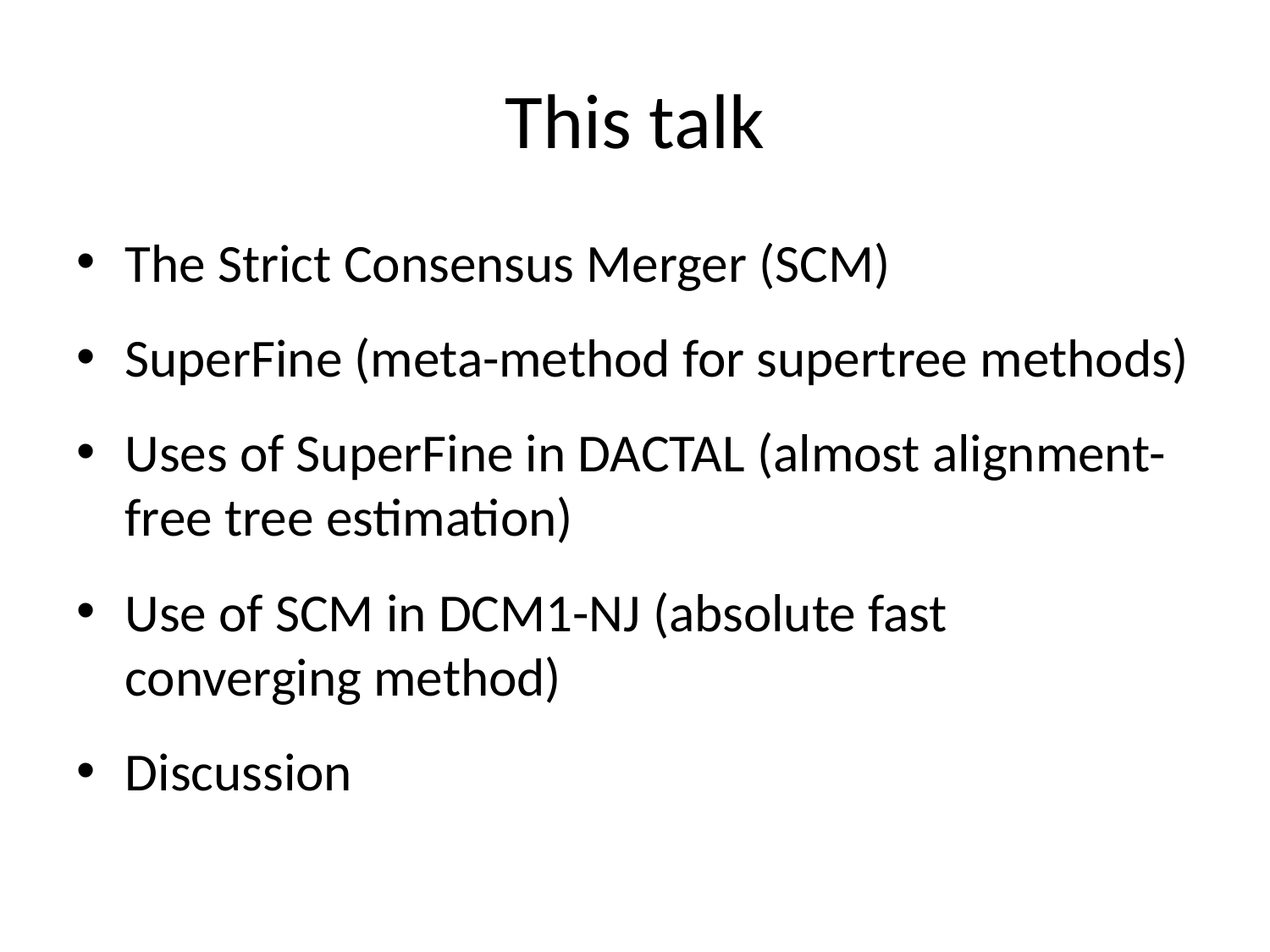

# This talk
The Strict Consensus Merger (SCM)
SuperFine (meta-method for supertree methods)
Uses of SuperFine in DACTAL (almost alignment-free tree estimation)
Use of SCM in DCM1-NJ (absolute fast converging method)
Discussion